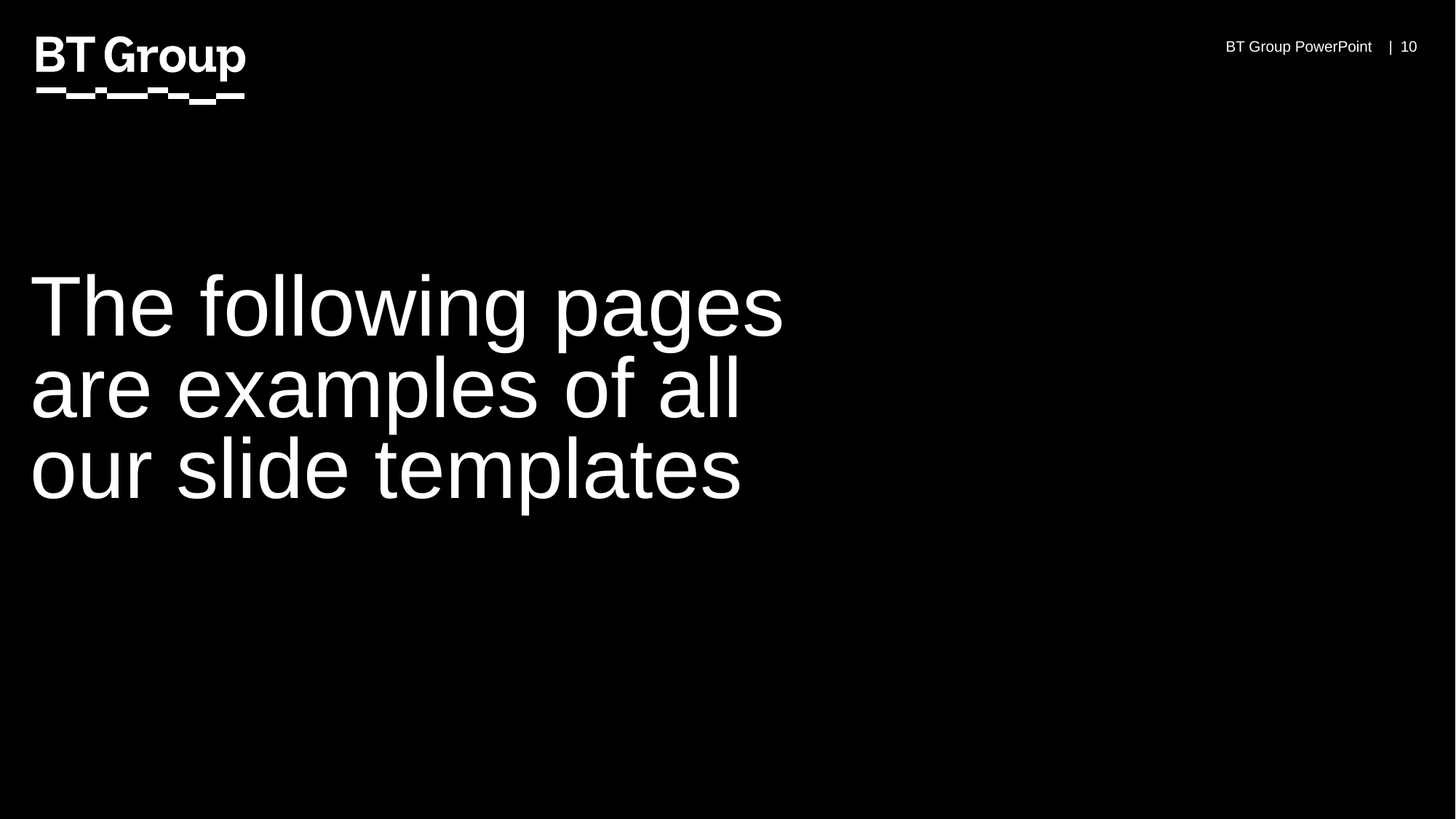

BT Group PowerPoint    |
10
# The following pages are examples of all our slide templates